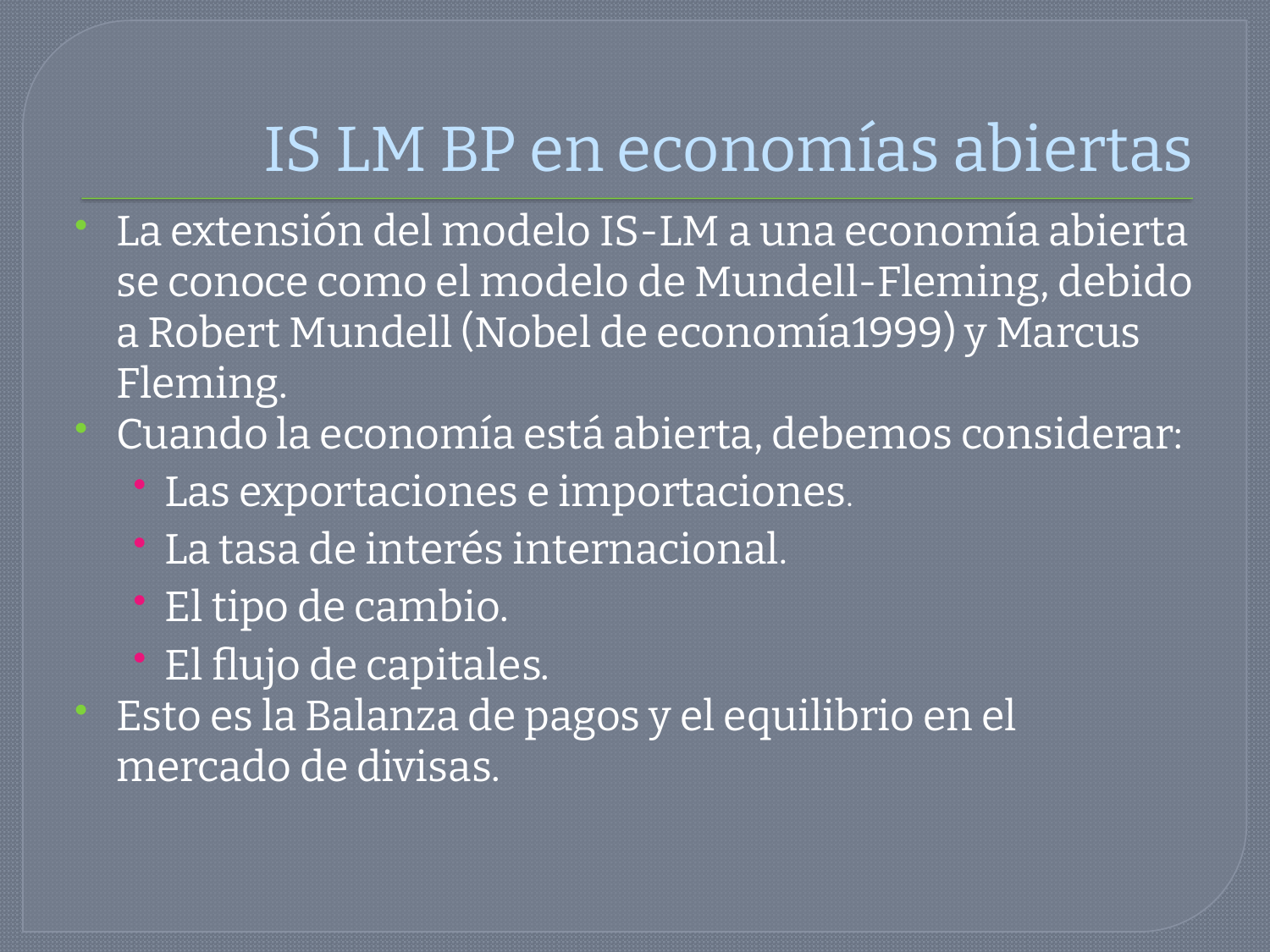

# IS LM BP en economías abiertas
La extensión del modelo IS-LM a una economía abierta se conoce como el modelo de Mundell-Fleming, debido a Robert Mundell (Nobel de economía1999) y Marcus Fleming.
Cuando la economía está abierta, debemos considerar:
Las exportaciones e importaciones.
La tasa de interés internacional.
El tipo de cambio.
El flujo de capitales.
Esto es la Balanza de pagos y el equilibrio en el mercado de divisas.